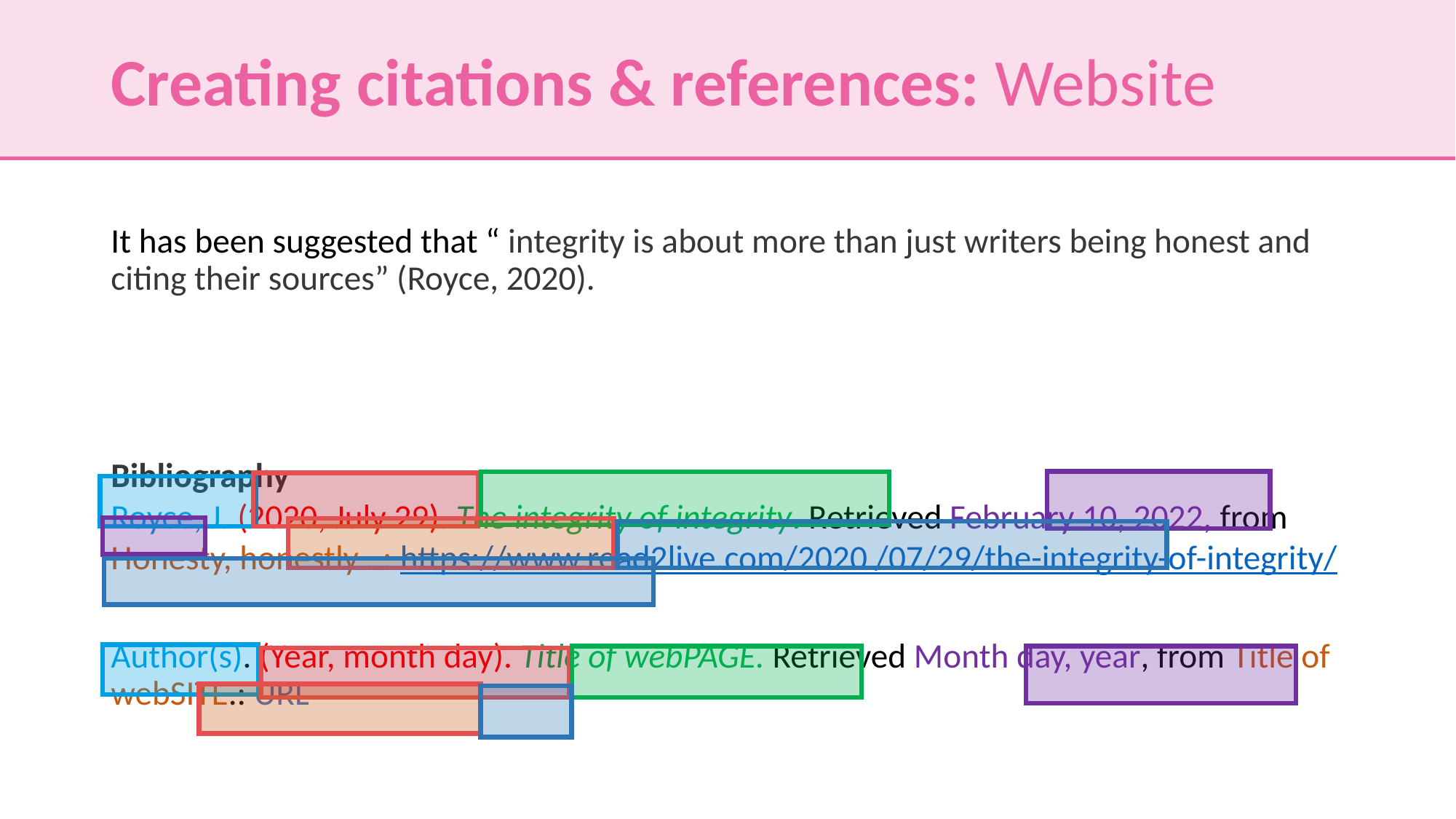

# Creating citations & references: Website
It has been suggested that “ integrity is about more than just writers being honest and citing their sources” (Royce, 2020).

Bibliography
Royce, J. (2020, July 29). The integrity of integrity. Retrieved February 10, 2022, from Honesty, honestly...: https://www.read2live.com/2020 /07/29/the-integrity-of-integrity/

Author(s). (Year, month day). Title of webPAGE. Retrieved Month day, year, from Title of webSITE.: URL